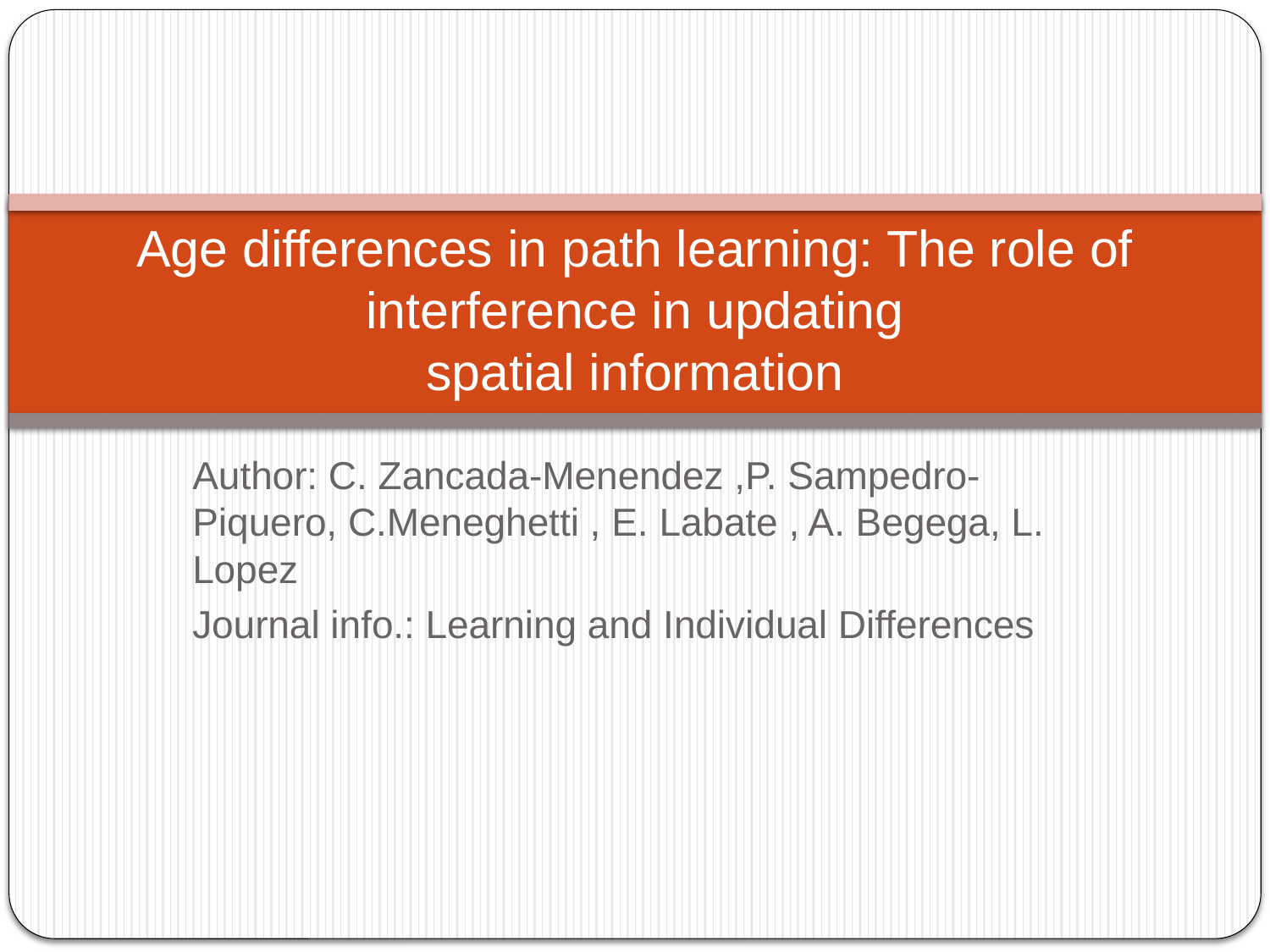

# Age differences in path learning: The role of interference in updating spatial information
Author: C. Zancada-Menendez ,P. Sampedro-Piquero, C.Meneghetti , E. Labate , A. Begega, L. Lopez
Journal info.: Learning and Individual Differences